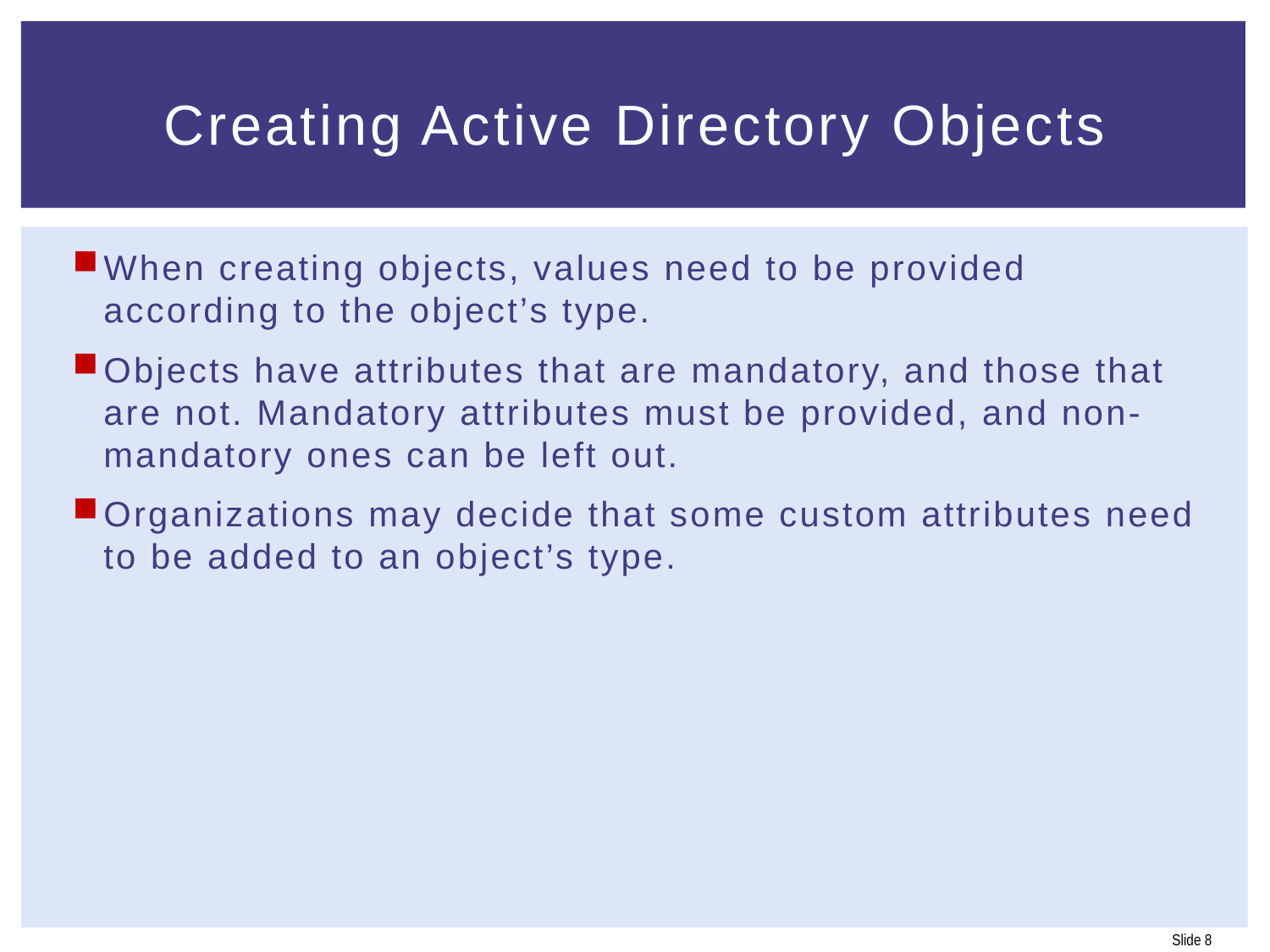

# Creating Active Directory Objects
When creating objects, values need to be provided according to the object’s type.
Objects have attributes that are mandatory, and those that are not. Mandatory attributes must be provided, and non-mandatory ones can be left out.
Organizations may decide that some custom attributes need to be added to an object’s type.